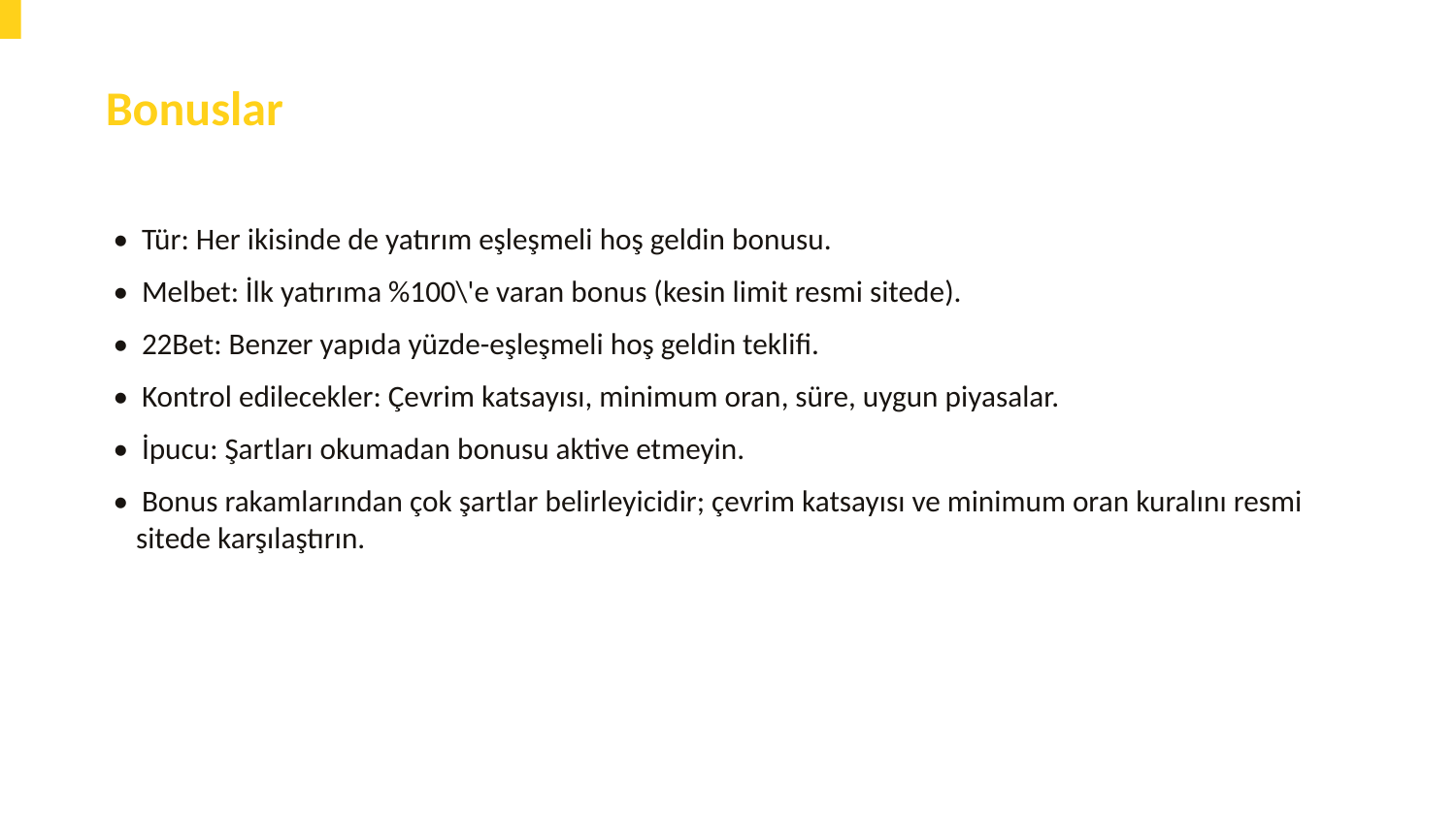

Bonuslar
•  Tür: Her ikisinde de yatırım eşleşmeli hoş geldin bonusu.
•  Melbet: İlk yatırıma %100\'e varan bonus (kesin limit resmi sitede).
•  22Bet: Benzer yapıda yüzde-eşleşmeli hoş geldin teklifi.
•  Kontrol edilecekler: Çevrim katsayısı, minimum oran, süre, uygun piyasalar.
•  İpucu: Şartları okumadan bonusu aktive etmeyin.
•  Bonus rakamlarından çok şartlar belirleyicidir; çevrim katsayısı ve minimum oran kuralını resmi sitede karşılaştırın.